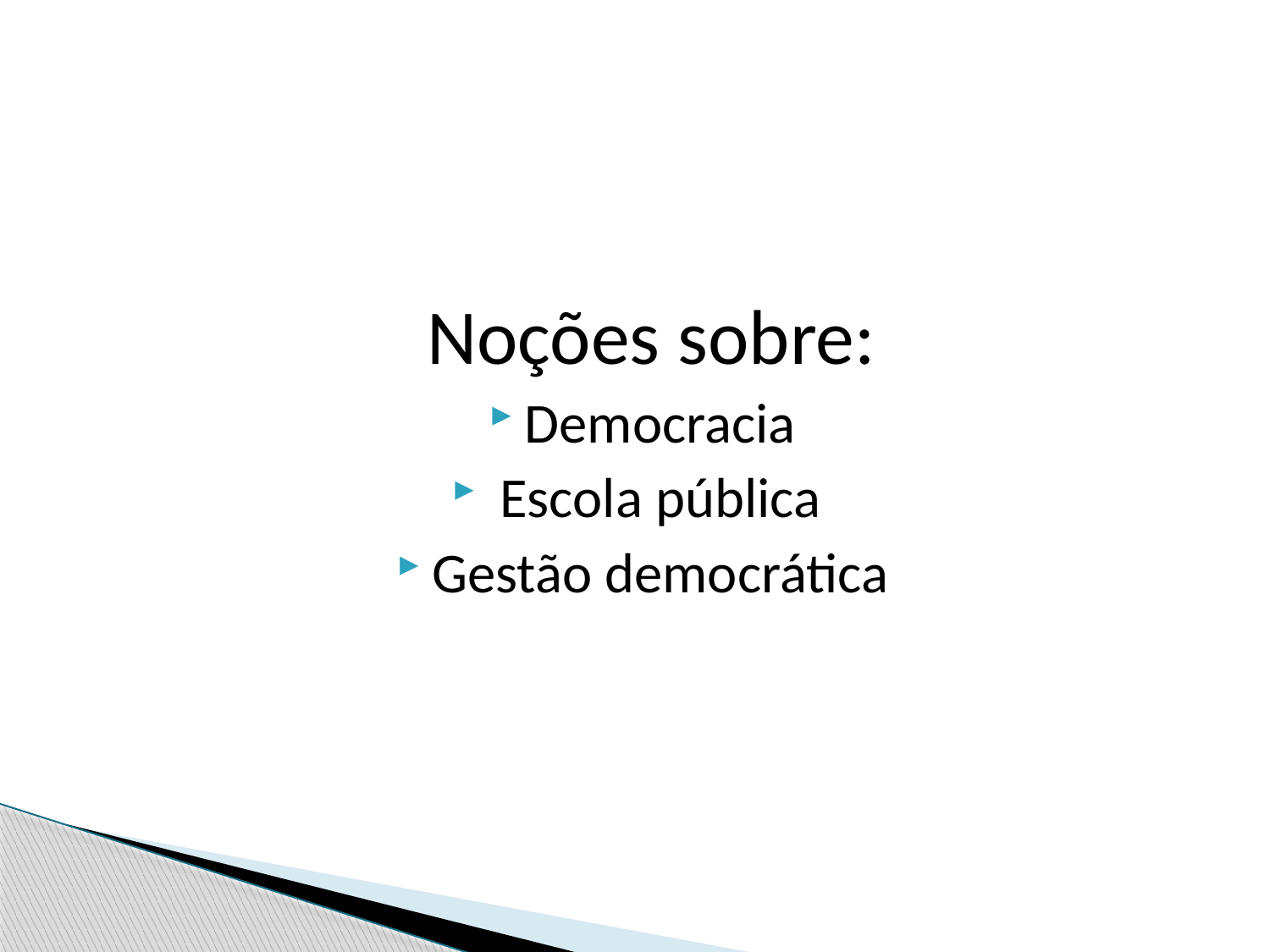

#

 Noções sobre:
Democracia
 Escola pública
Gestão democrática